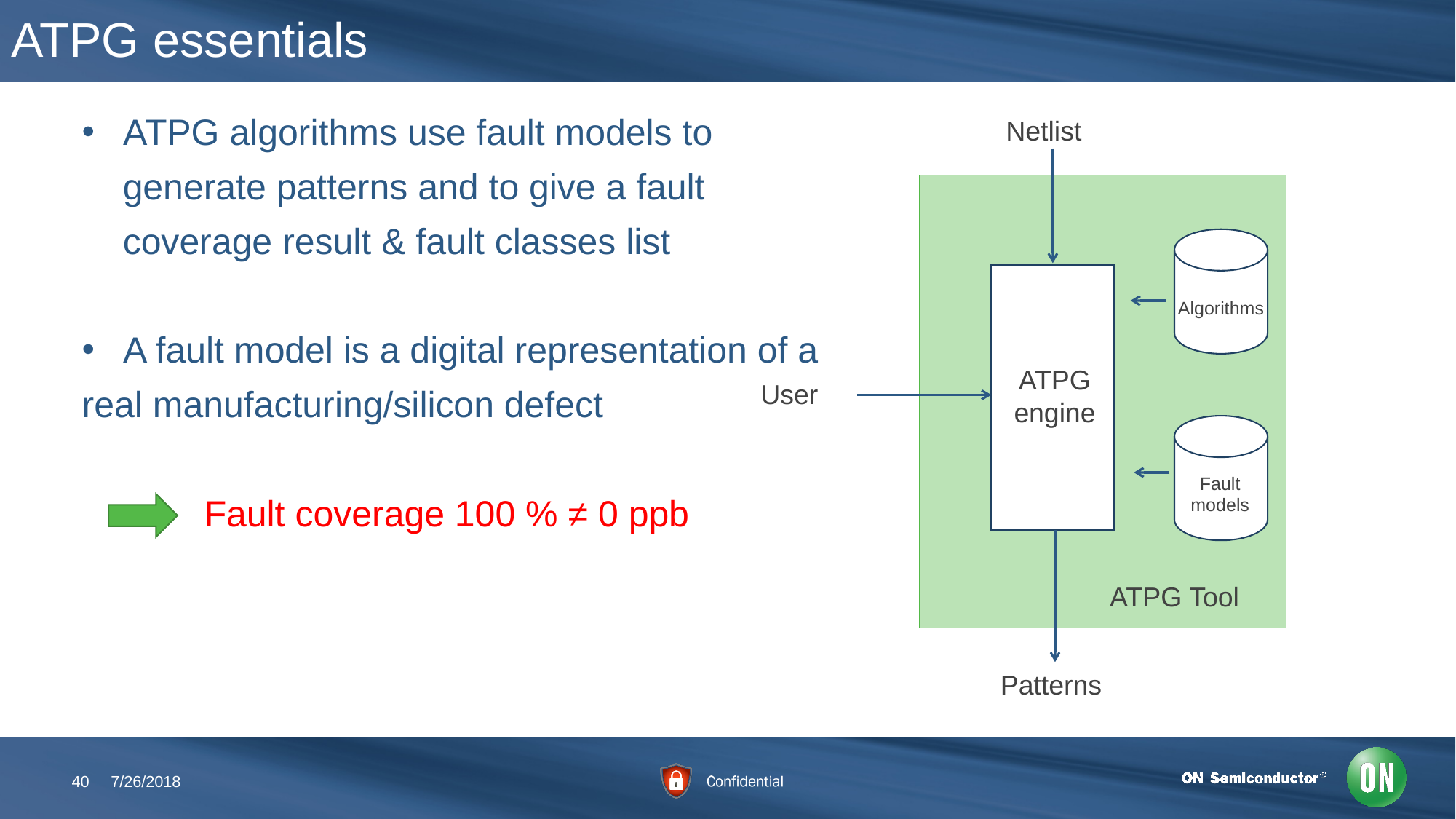

# ATPG essentials
Netlist
ATPG algorithms use fault models to
    generate patterns and to give a fault
    coverage result & fault classes list

A fault model is a digital representation of a
real manufacturing/silicon defect

            Fault coverage 100 % ≠ 0 ppb

ATPG
Algorithms
ATPG
engine
User

Fault
models

ATPG Tool
Patterns
40
7/26/2018